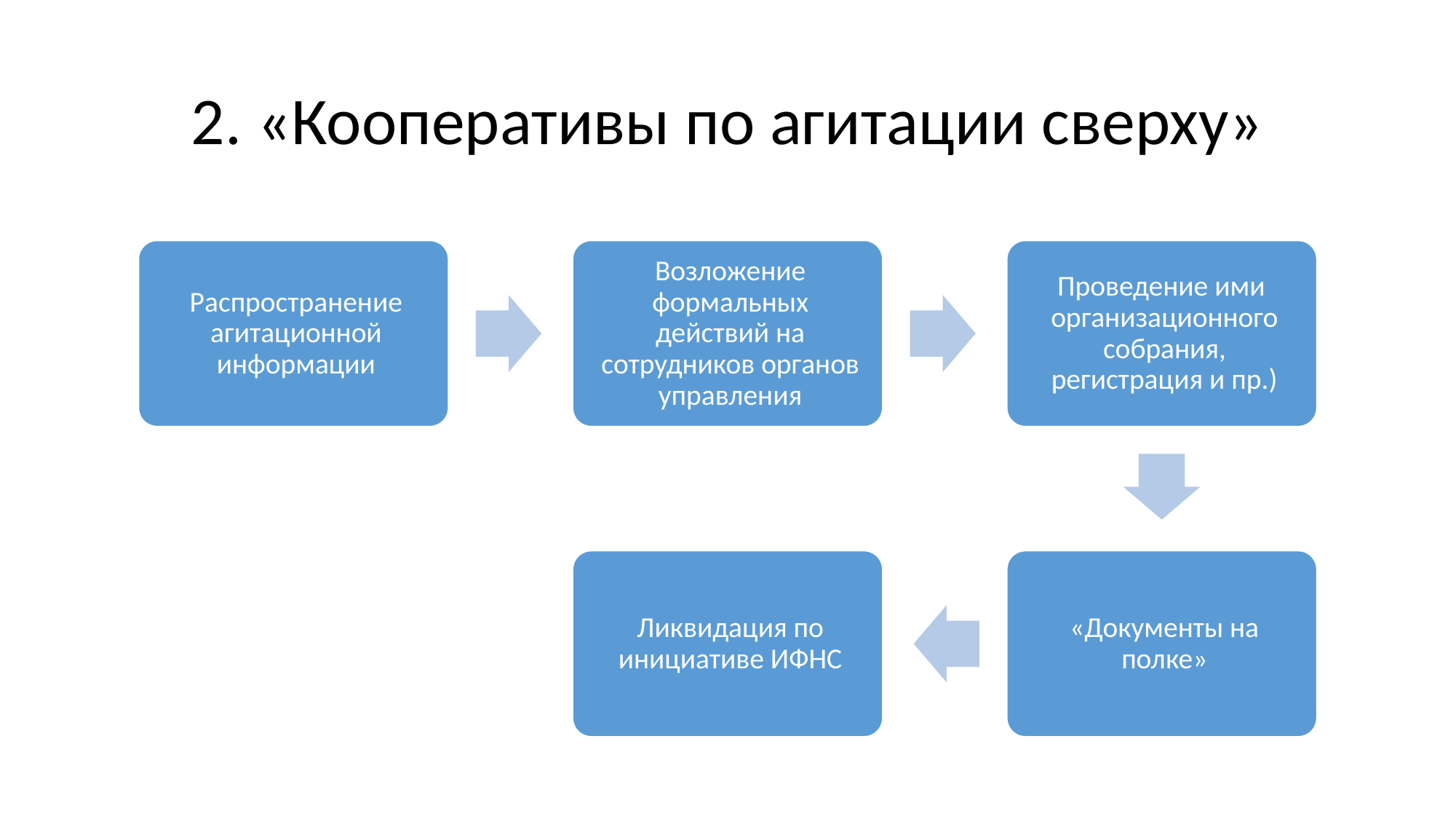

# 2. «Кооперативы по агитации сверху»
Распространение агитационной информации

Возложение формальных действий на сотрудников органов управления

Проведение ими  организационного собрания, регистрация и пр.)

«Документы на полке»

Ликвидация по инициативе ИФНС